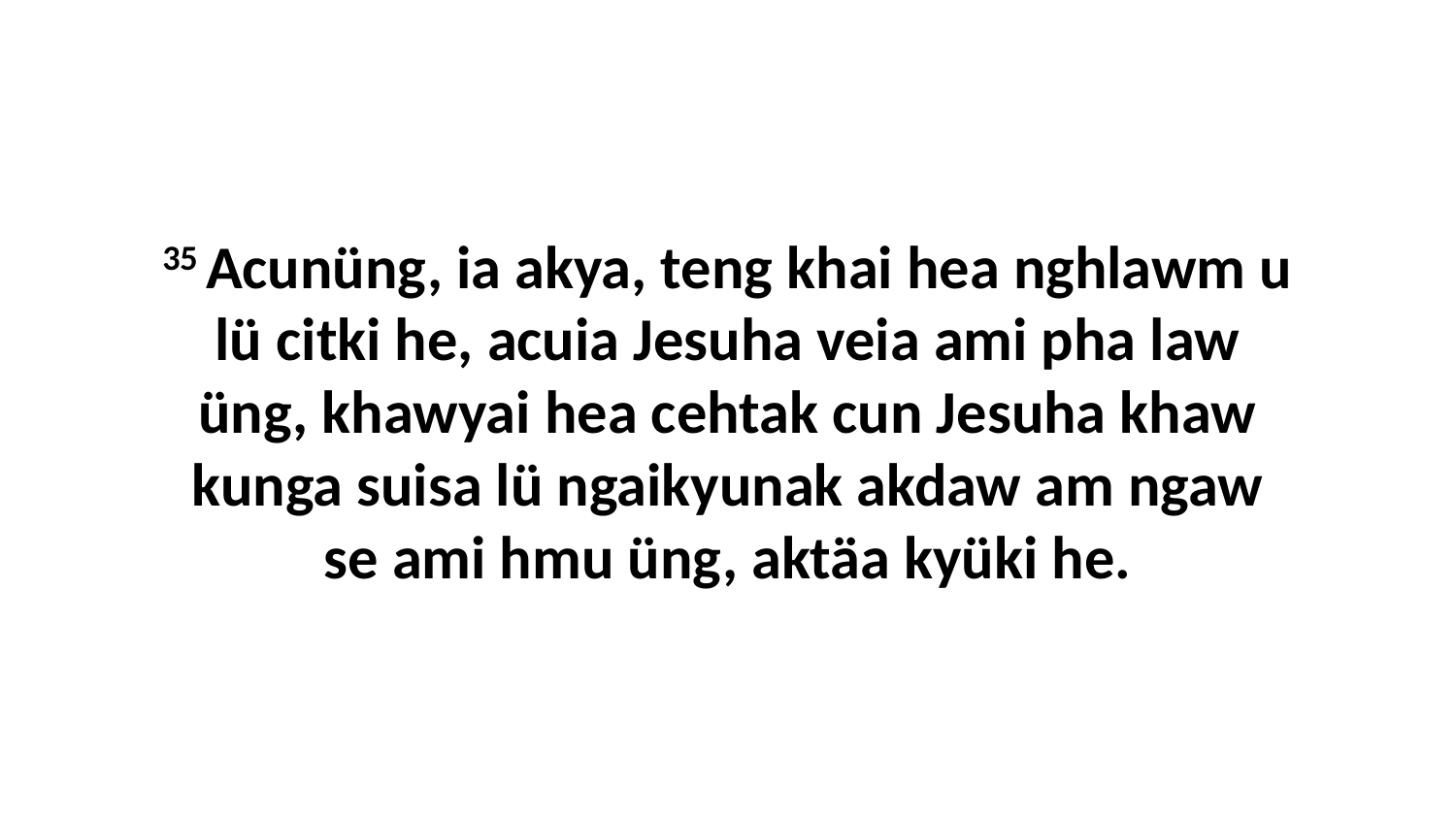

35 Acunüng, ia akya, teng khai hea nghlawm u lü citki he, acuia Jesuha veia ami pha law üng, khawyai hea cehtak cun Jesuha khaw kunga suisa lü ngaikyunak akdaw am ngaw se ami hmu üng, aktäa kyüki he.